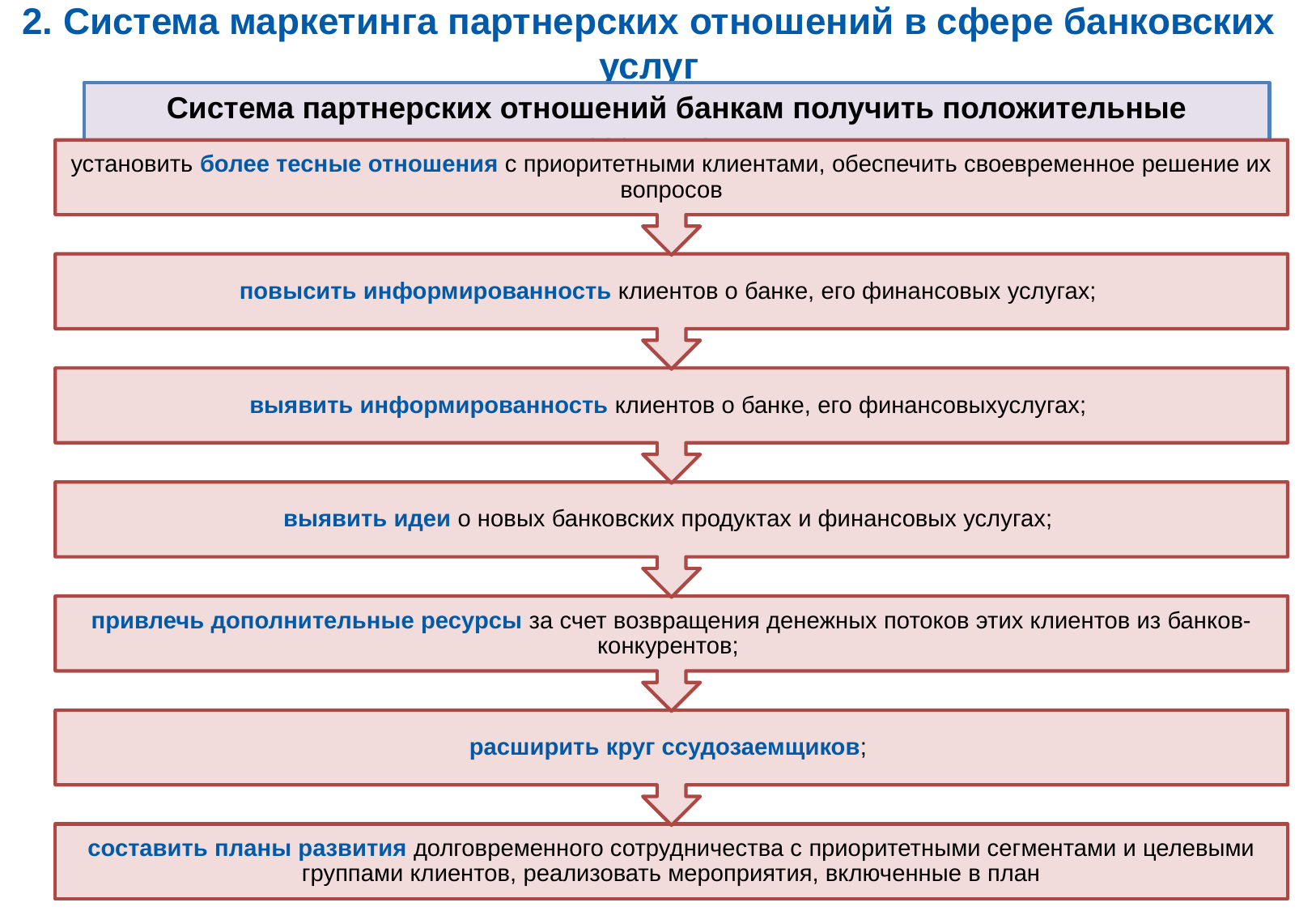

# 2. Система маркетинга партнерских отношений в сфере банковских услуг
Система партнерских отношений банкам получить положительные результаты:
составить планы развития долговременного сотрудничества с приоритетными сегментами и целевыми группами клиентов, реализовать мероприятия, включенные в план
расширить круг ссудозаемщиков;
привлечь дополнительные ресурсы за счет возвращения денежных потоков этих клиентов из банков-конкурентов;
выявить идеи о новых банковских продуктах и финансовых услугах;
выявить информированность клиентов о банке, его финансовыхуслугах;
повысить информированность клиентов о банке, его финансовых услугах;
установить более тесные отношения с приоритетными клиентами, обеспечить своевременное решение их вопросов
12